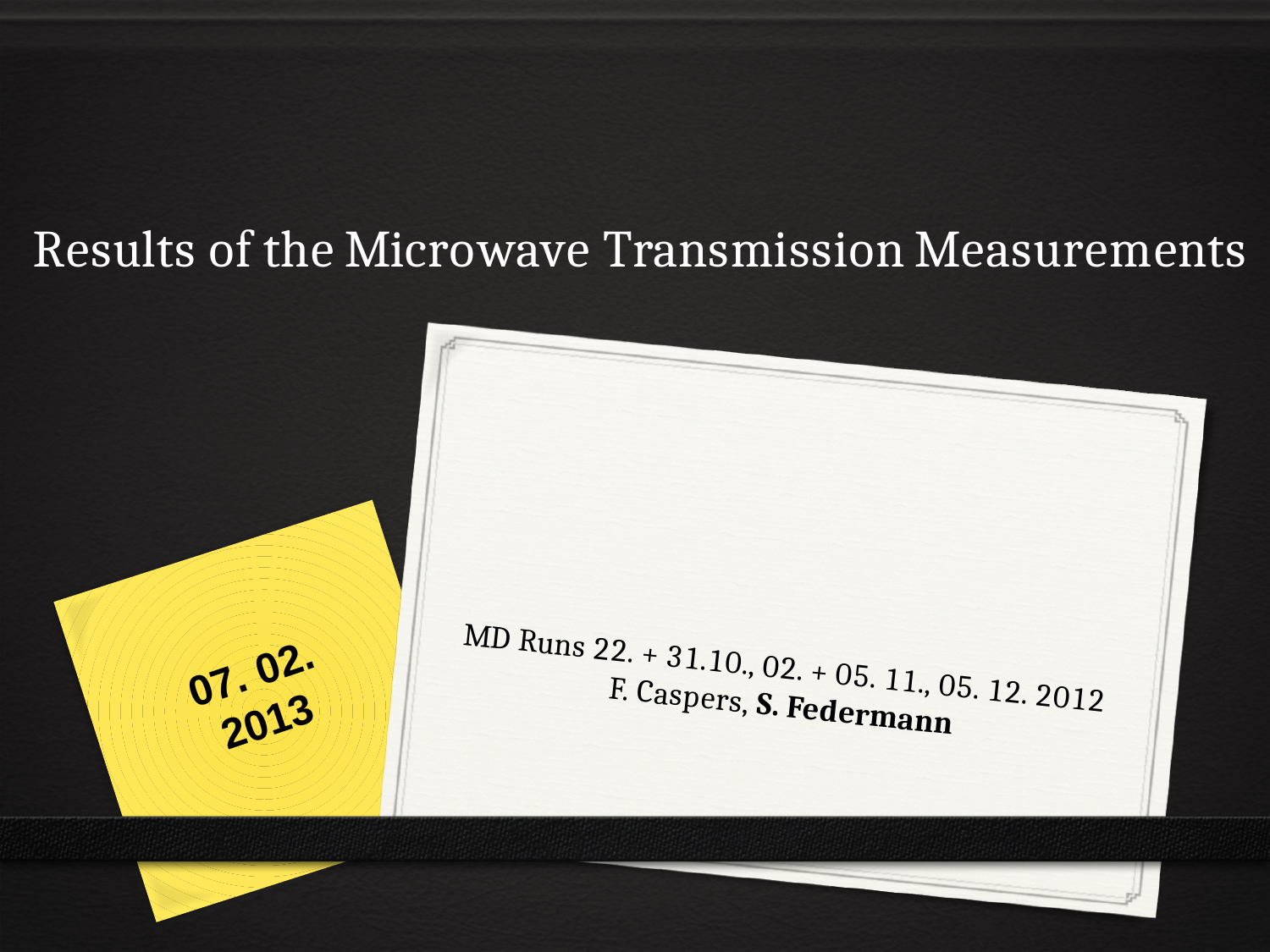

# Results of the Microwave Transmission Measurements
07. 02. 2013
MD Runs 22. + 31.10., 02. + 05. 11., 05. 12. 2012
F. Caspers, S. Federmann